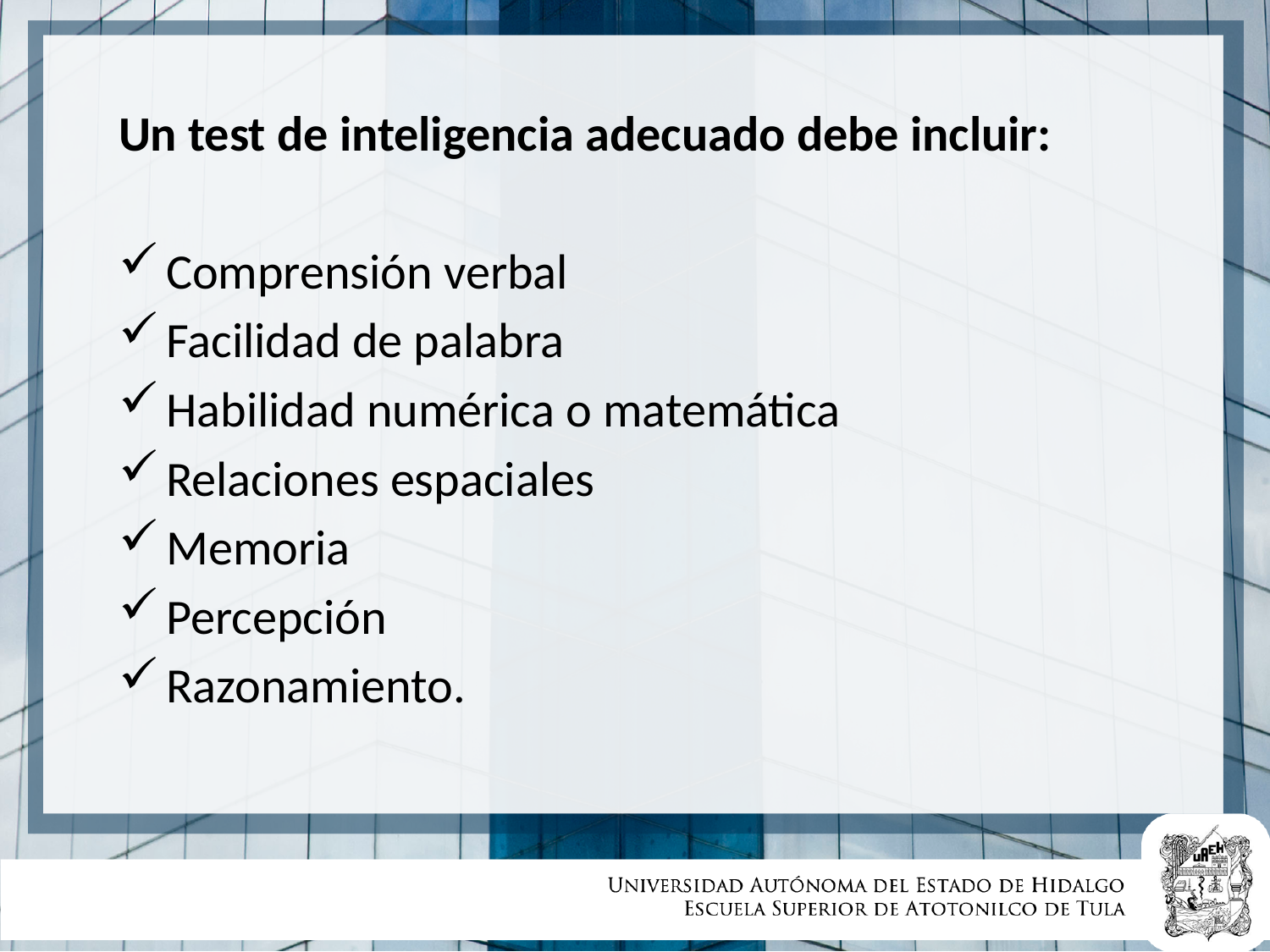

Un test de inteligencia adecuado debe incluir:

Comprensión verbal
Facilidad de palabra
Habilidad numérica o matemática
Relaciones espaciales
Memoria
Percepción
Razonamiento.